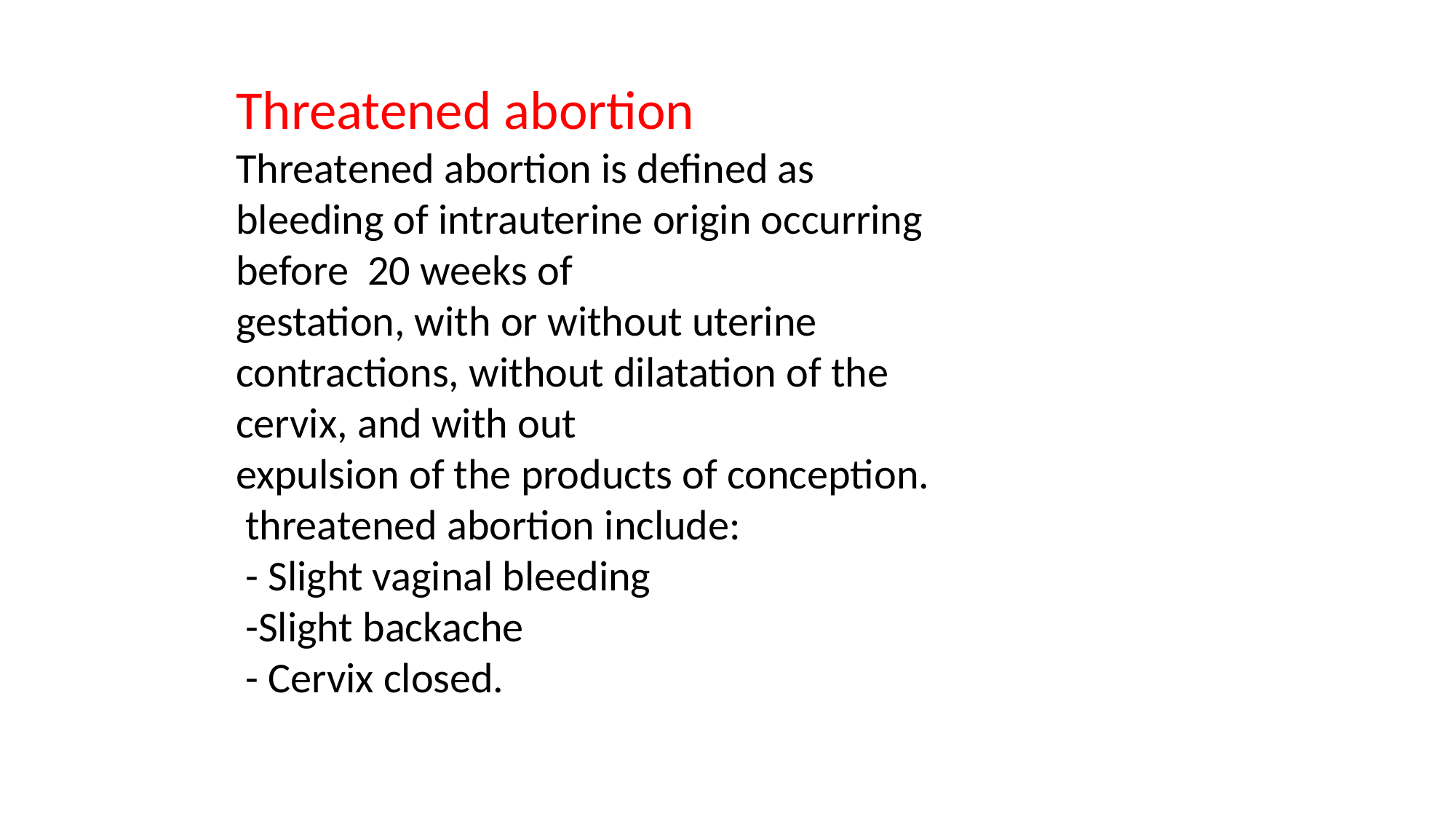

Threatened abortion
Threatened abortion is defined as bleeding of intrauterine origin occurring before  20 weeks of
gestation, with or without uterine contractions, without dilatation of the cervix, and with out
expulsion of the products of conception.
 threatened abortion include:
 - Slight vaginal bleeding
 -Slight backache
 - Cervix closed.